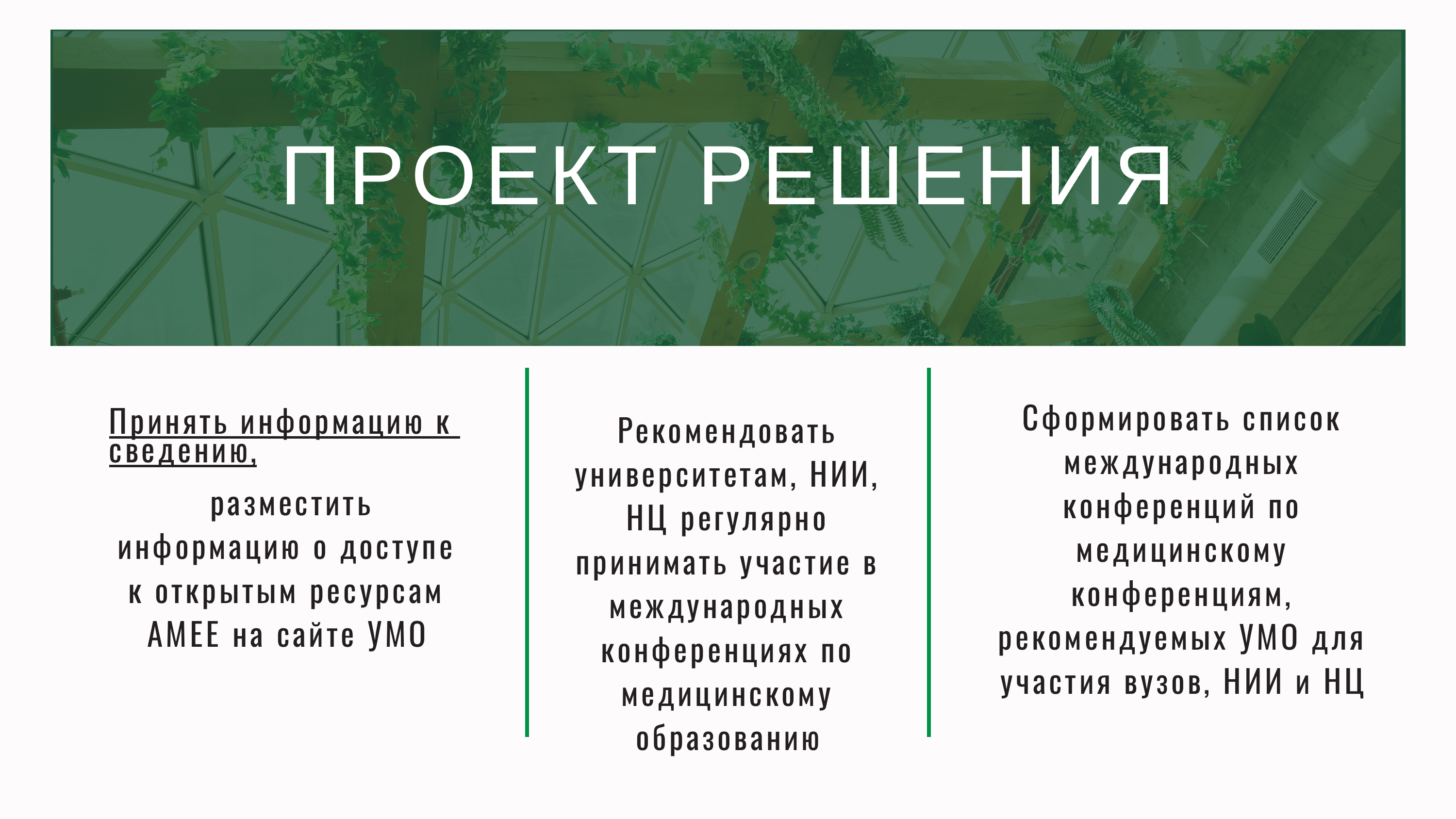

ПРОЕКТ РЕШЕНИЯ

Сформировать список международных конференций по медицинскому конференциям, рекомендуемых УМО для участия вузов, НИИ и НЦ
Принять информацию к сведению, разместить информацию о доступе к открытым ресурсам АМЕЕ на сайте УМО
Рекомендовать университетам, НИИ, НЦ регулярно принимать участие в международных конференциях по медицинскому образованию